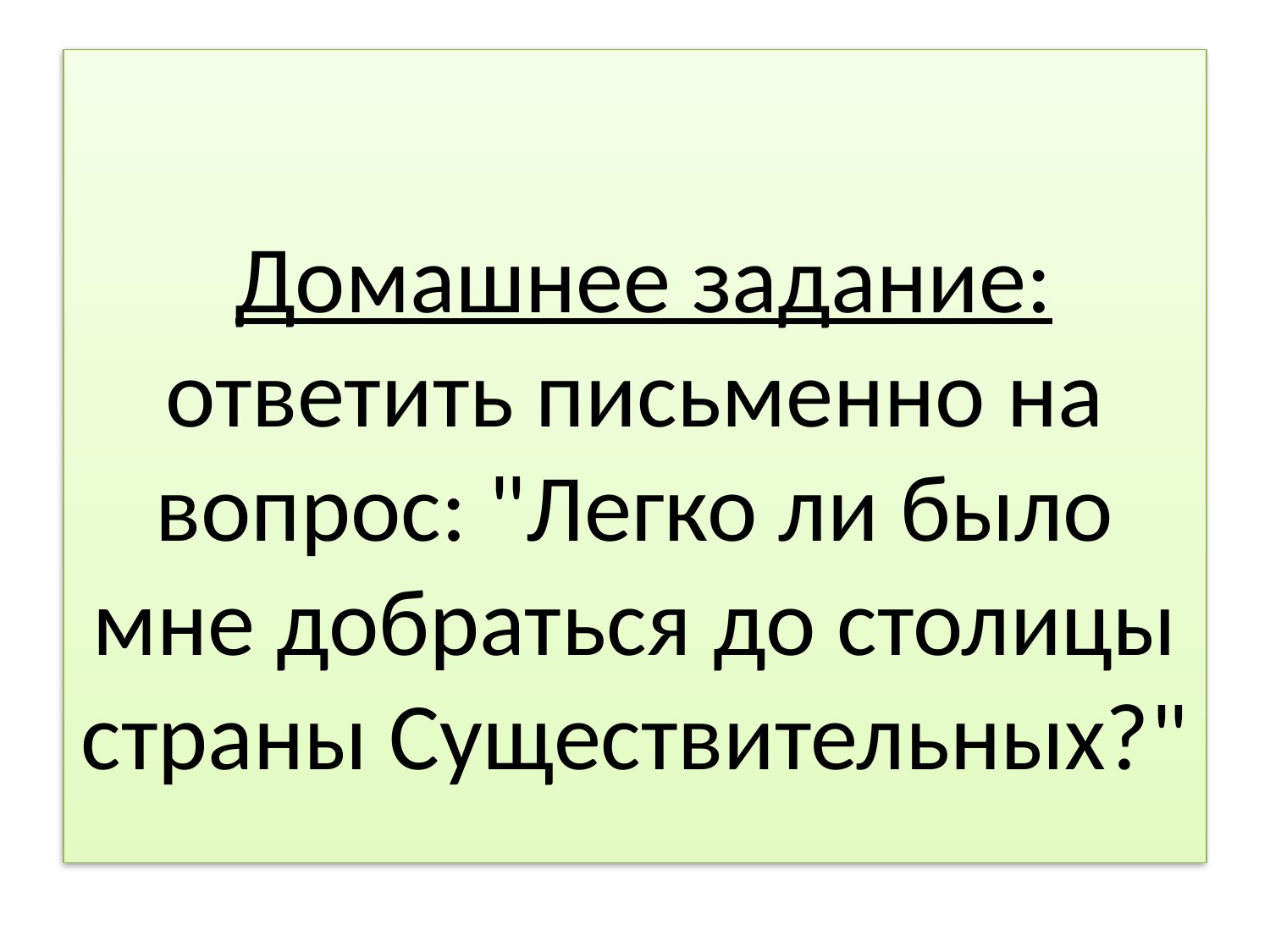

# Домашнее задание: ответить письменно на вопрос: "Легко ли было мне добраться до столицы страны Существительных?"